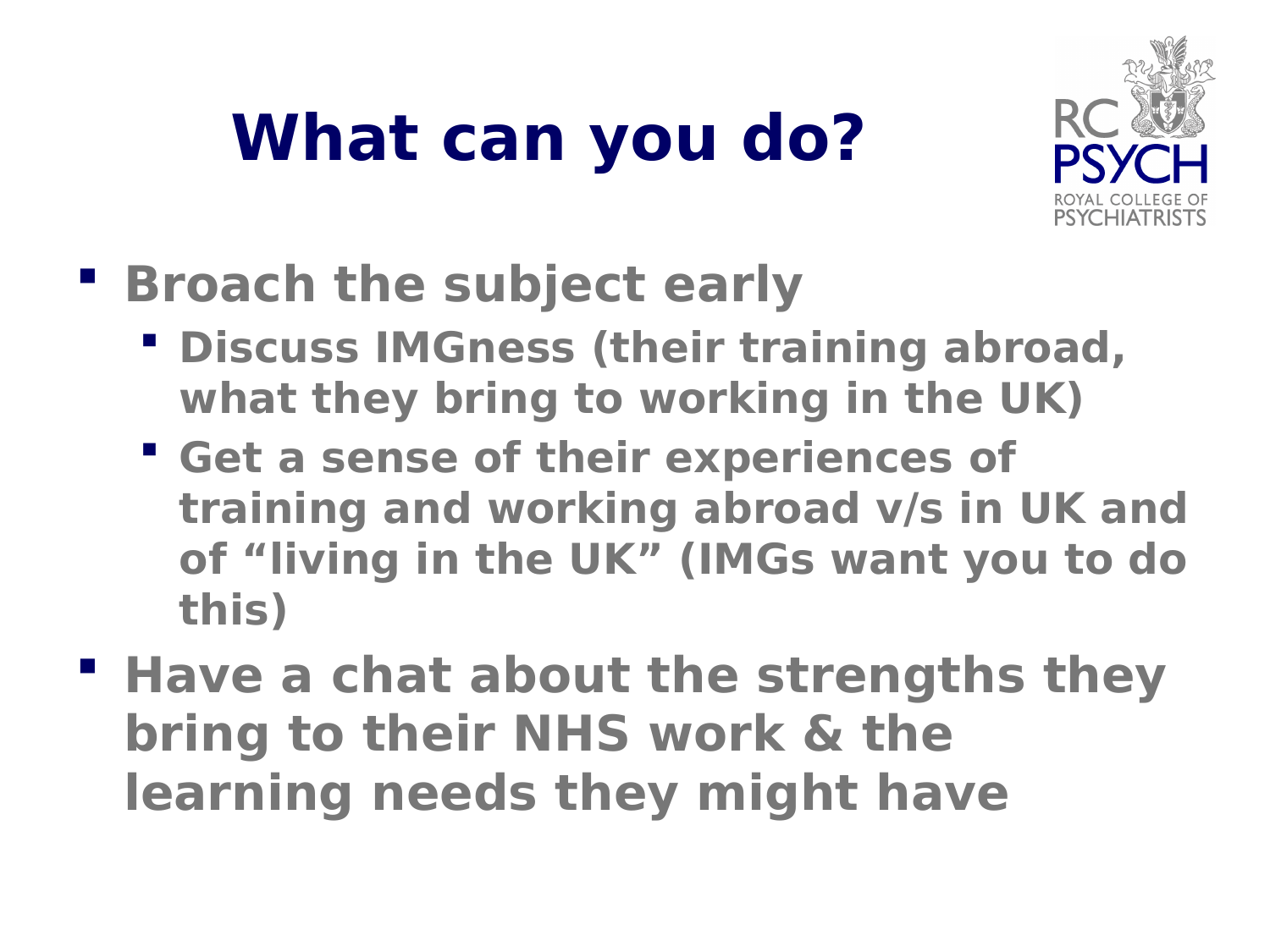

# What can you do?
Broach the subject early
Discuss IMGness (their training abroad, what they bring to working in the UK)
Get a sense of their experiences of training and working abroad v/s in UK and of “living in the UK” (IMGs want you to do this)
Have a chat about the strengths they bring to their NHS work & the learning needs they might have